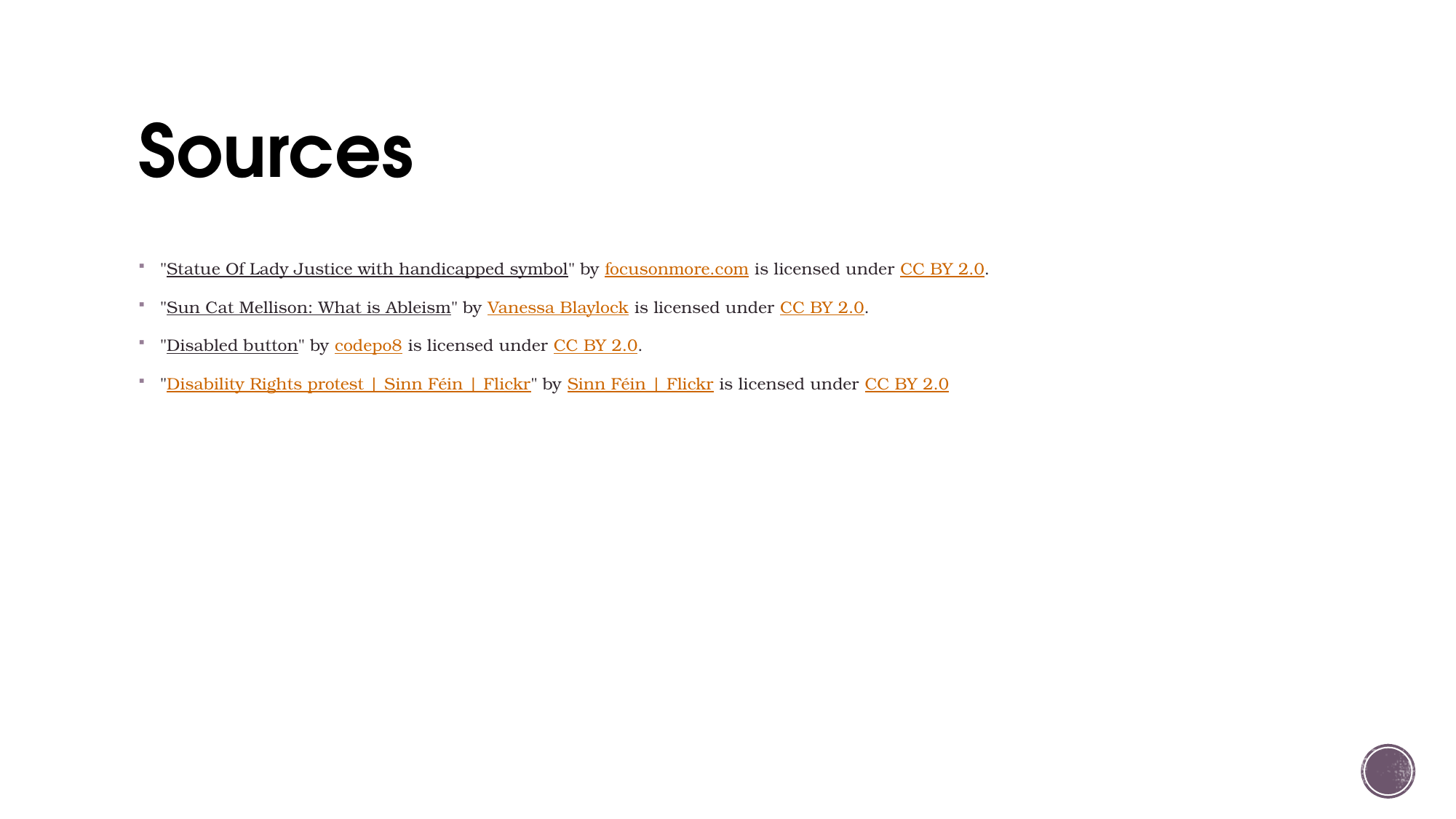

# Sources
"Statue Of Lady Justice with handicapped symbol" by focusonmore.com is licensed under CC BY 2.0.
"Sun Cat Mellison: What is Ableism" by Vanessa Blaylock is licensed under CC BY 2.0.
"Disabled button" by codepo8 is licensed under CC BY 2.0.
"Disability Rights protest | Sinn Féin | Flickr" by Sinn Féin | Flickr is licensed under CC BY 2.0